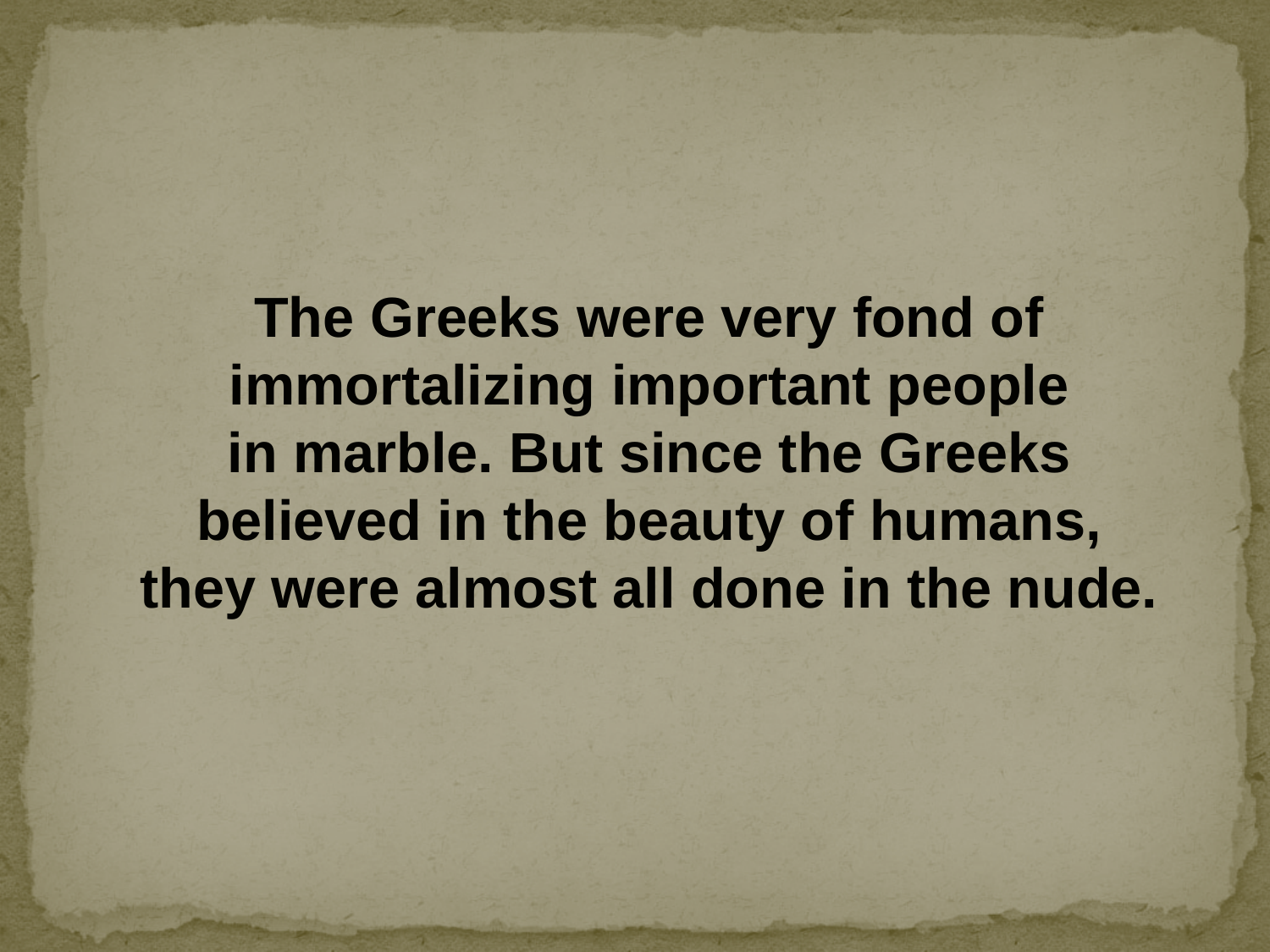

The Greeks were very fond of
immortalizing important people
in marble. But since the Greeks
believed in the beauty of humans,
they were almost all done in the nude.